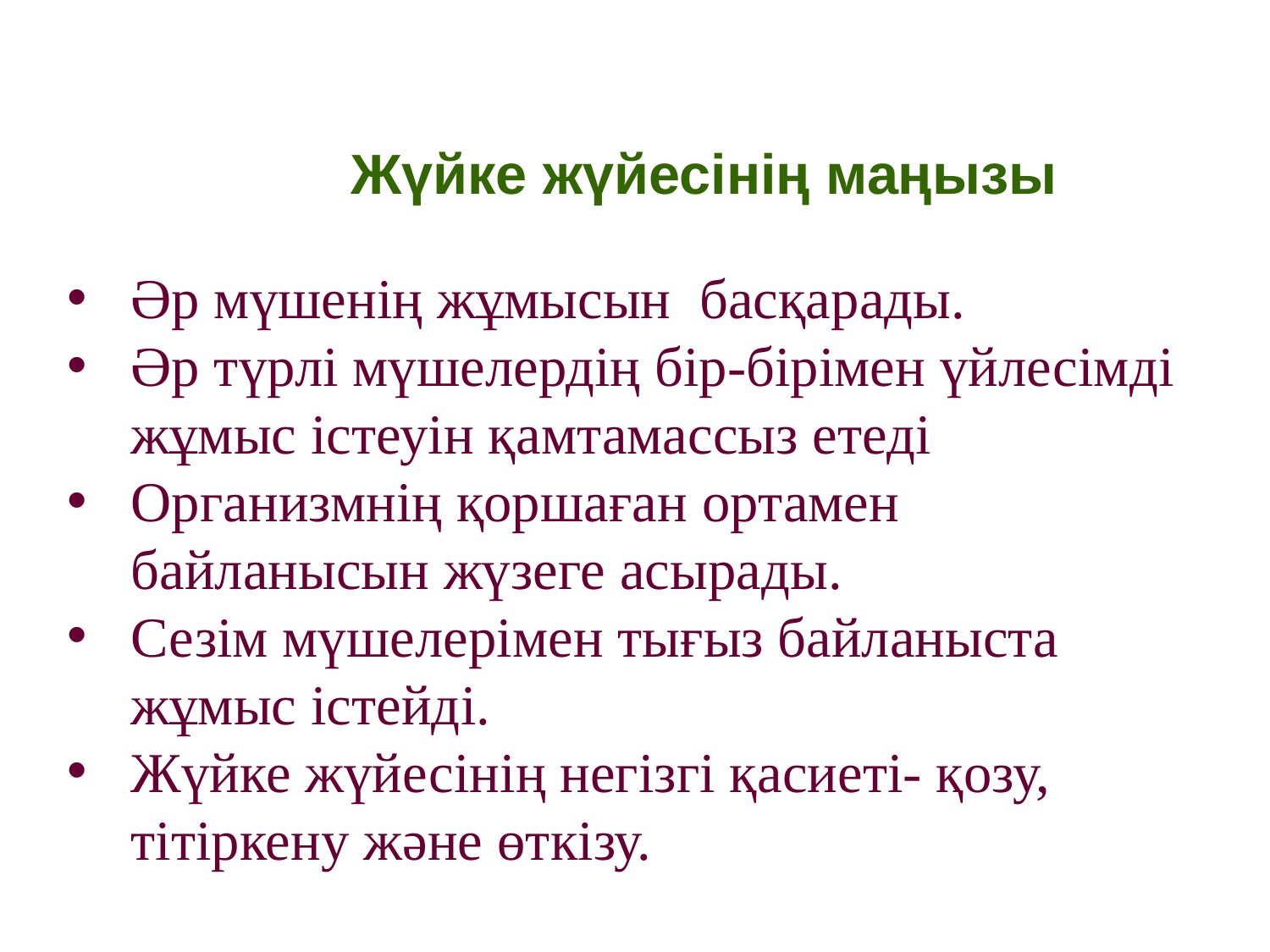

Жүйке жүйесінің маңызы
Әр мүшенің жұмысын  басқарады.
Әр түрлі мүшелердің бір-бірімен үйлесімді жұмыс істеуін қамтамассыз етеді
Организмнің қоршаған ортамен байланысын жүзеге асырады.
Сезім мүшелерімен тығыз байланыста жұмыс істейді.
Жүйке жүйесінің негізгі қасиеті- қозу, тітіркену және өткізу.